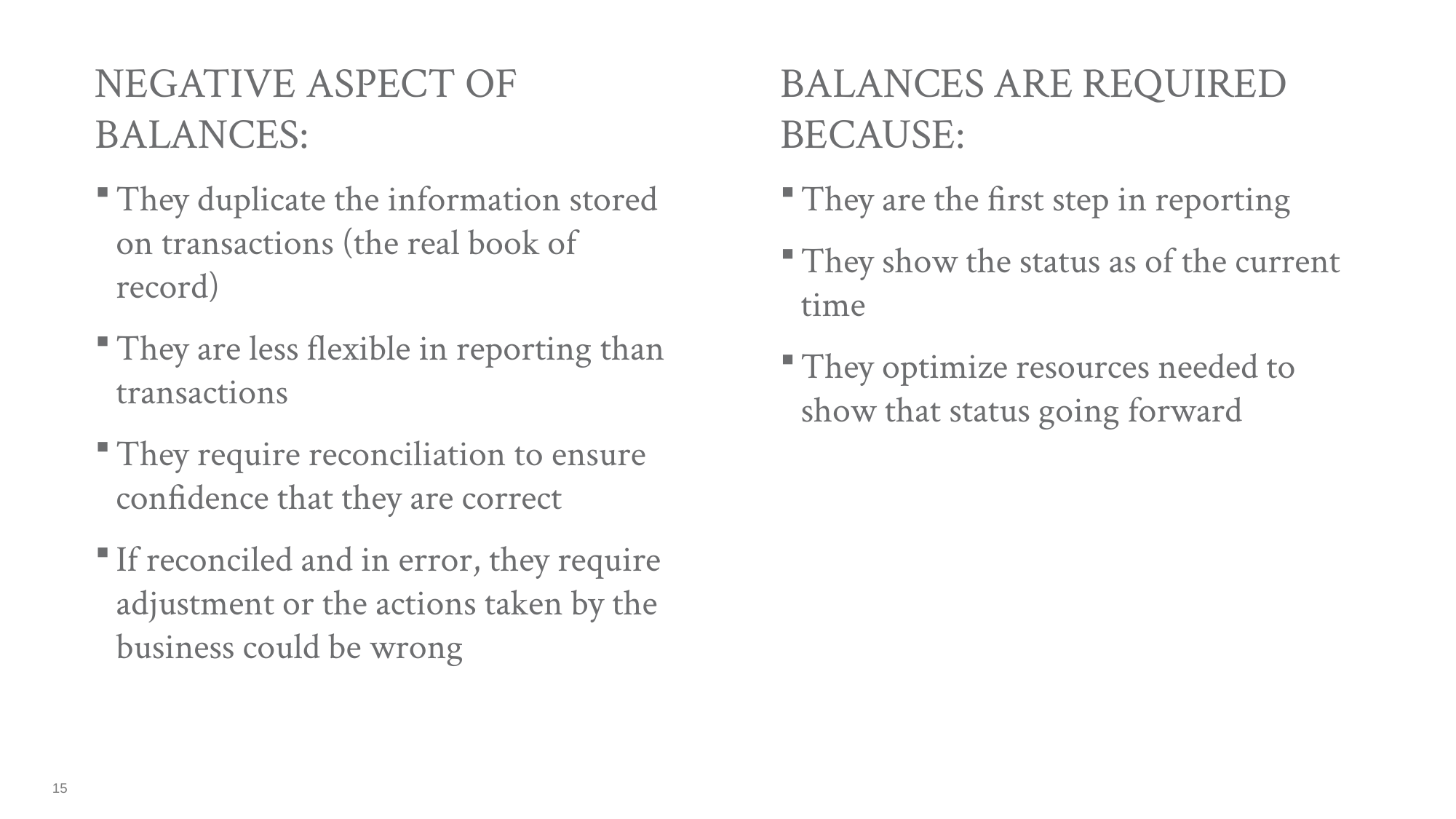

NEGATIVE ASPECT OF BALANCES:
They duplicate the information stored on transactions (the real book of record)
They are less flexible in reporting than transactions
They require reconciliation to ensure confidence that they are correct
If reconciled and in error, they require adjustment or the actions taken by the business could be wrong
BALANCES ARE REQUIRED BECAUSE:
They are the first step in reporting
They show the status as of the current time
They optimize resources needed to show that status going forward
15